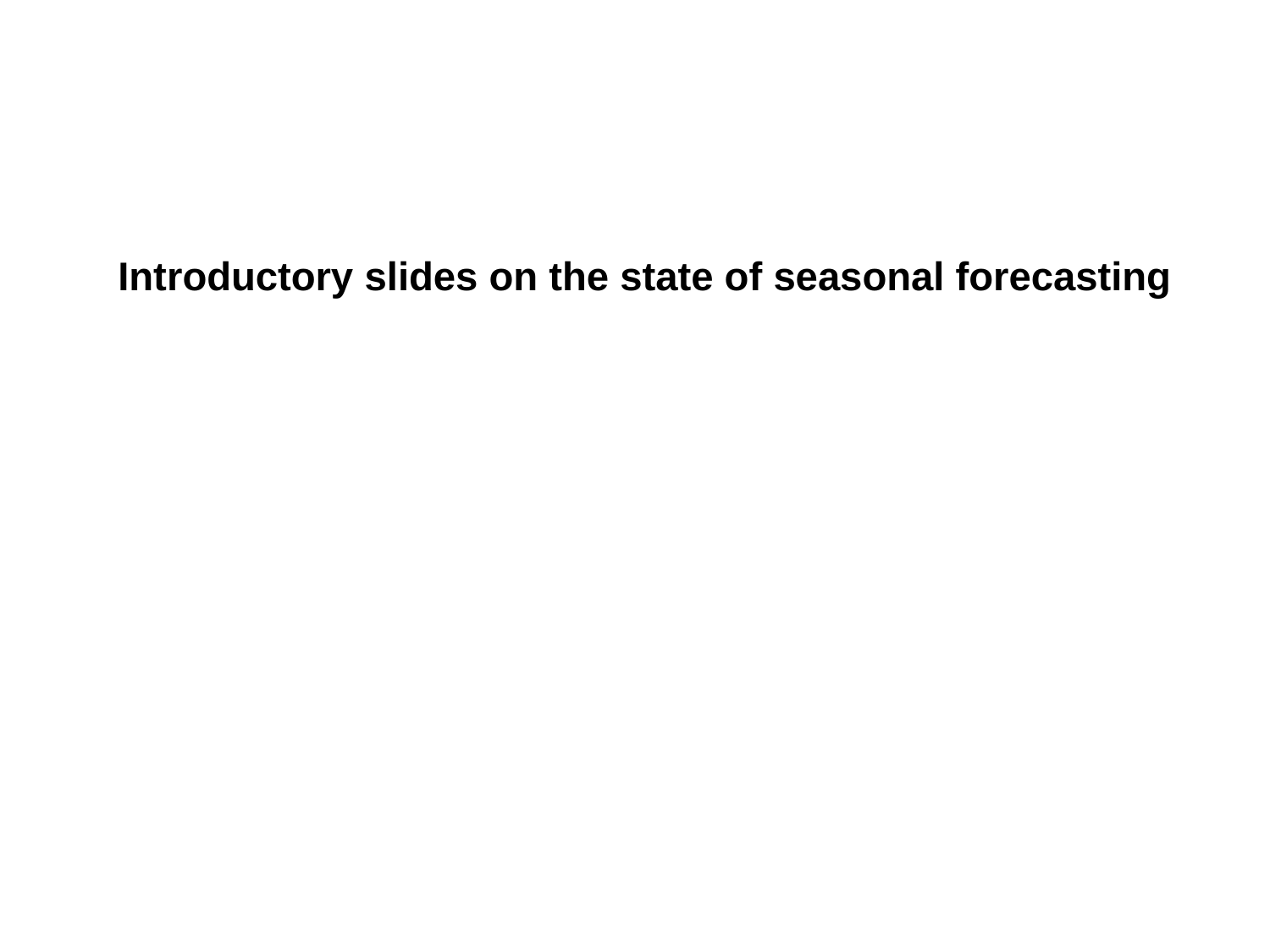

# Introductory slides on the state of seasonal forecasting